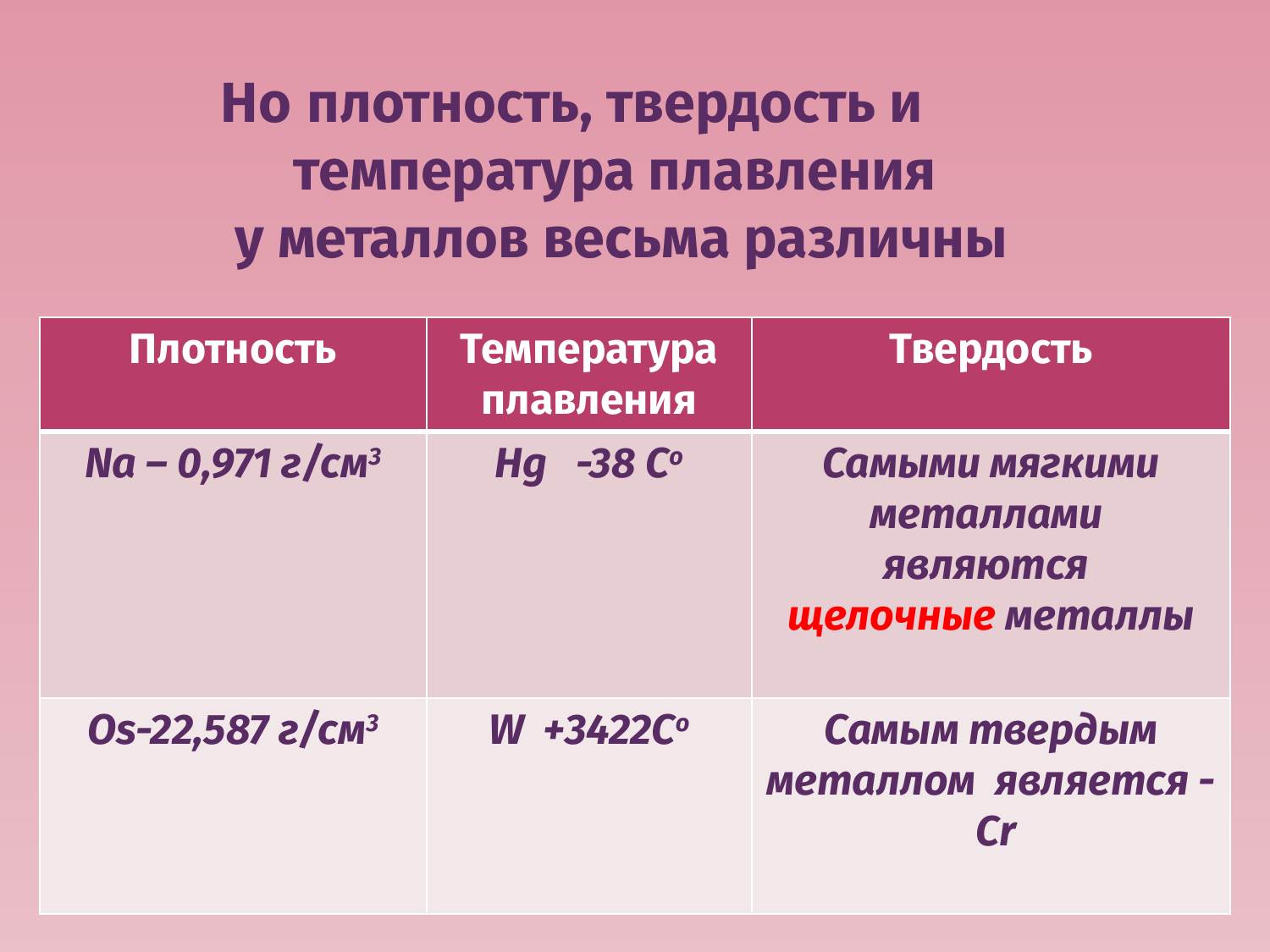

плотность, твердость и
температура плавления
 у металлов весьма различны
Но
| Плотность | Температура плавления | Твердость |
| --- | --- | --- |
| Na – 0,971 г/см3 | Hg -38 Cо | Самыми мягкими металлами являются щелочные металлы |
| Os-22,587 г/см3 | W +3422Cо | Самым твердым металлом является - Cr |